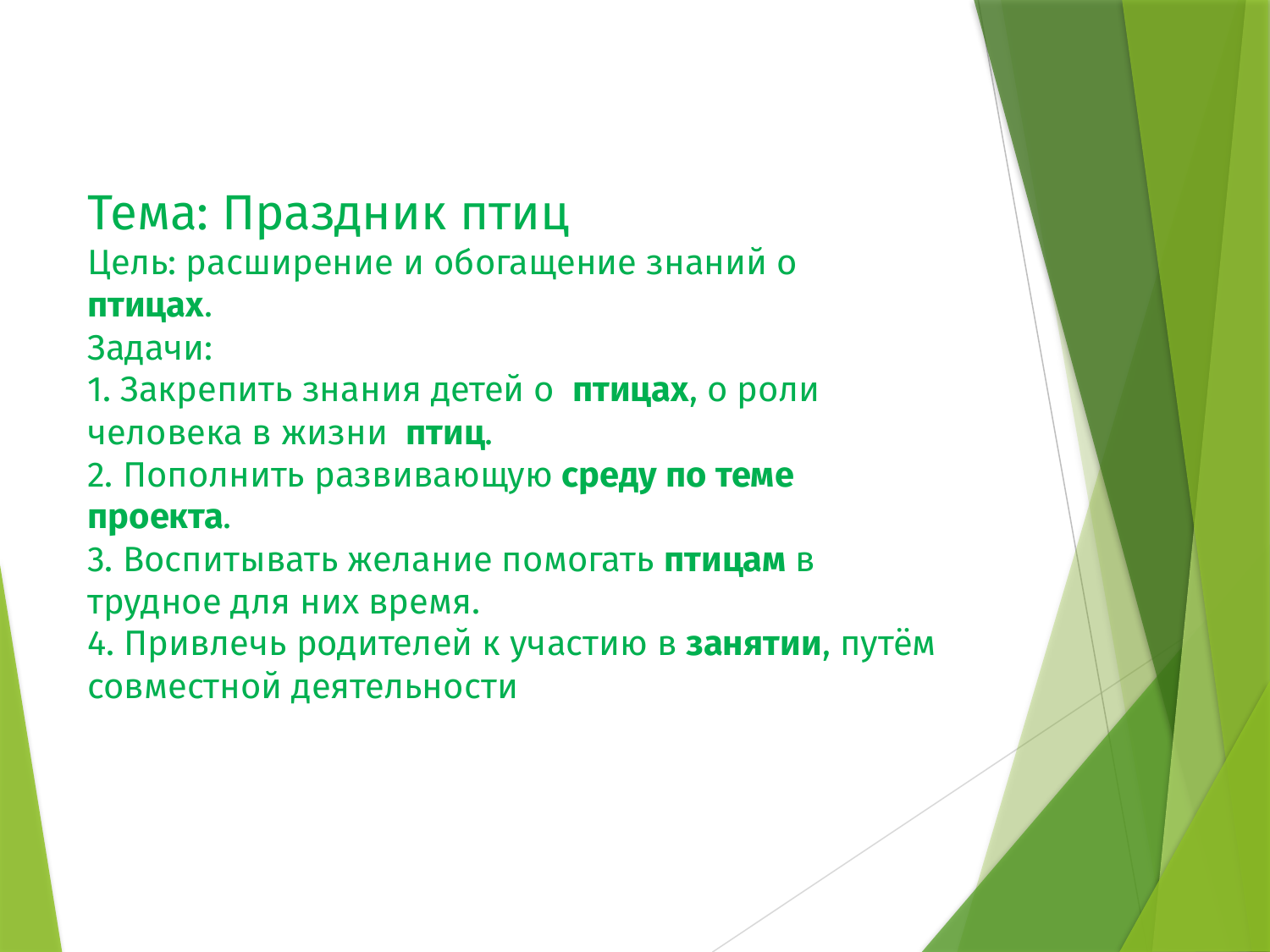

Тема: Праздник птиц
Цель: расширение и обогащение знаний о  птицах.
Задачи:
1. Закрепить знания детей о  птицах, о роли человека в жизни  птиц.
2. Пополнить развивающую среду по теме проекта.
3. Воспитывать желание помогать птицам в трудное для них время.
4. Привлечь родителей к участию в занятии, путём совместной деятельности